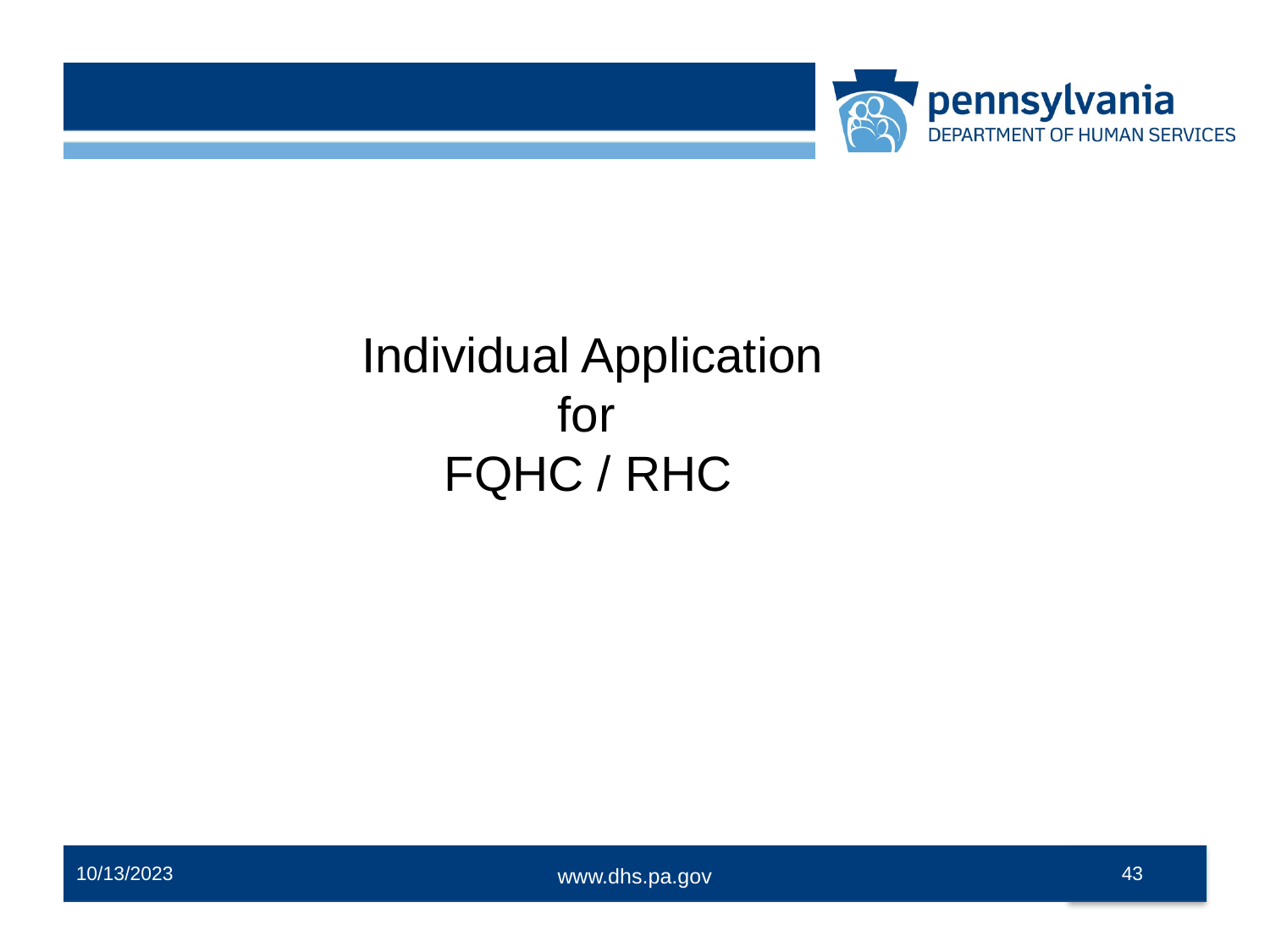

Individual Application
 	     for
      FQHC / RHC
10/13/2023
43